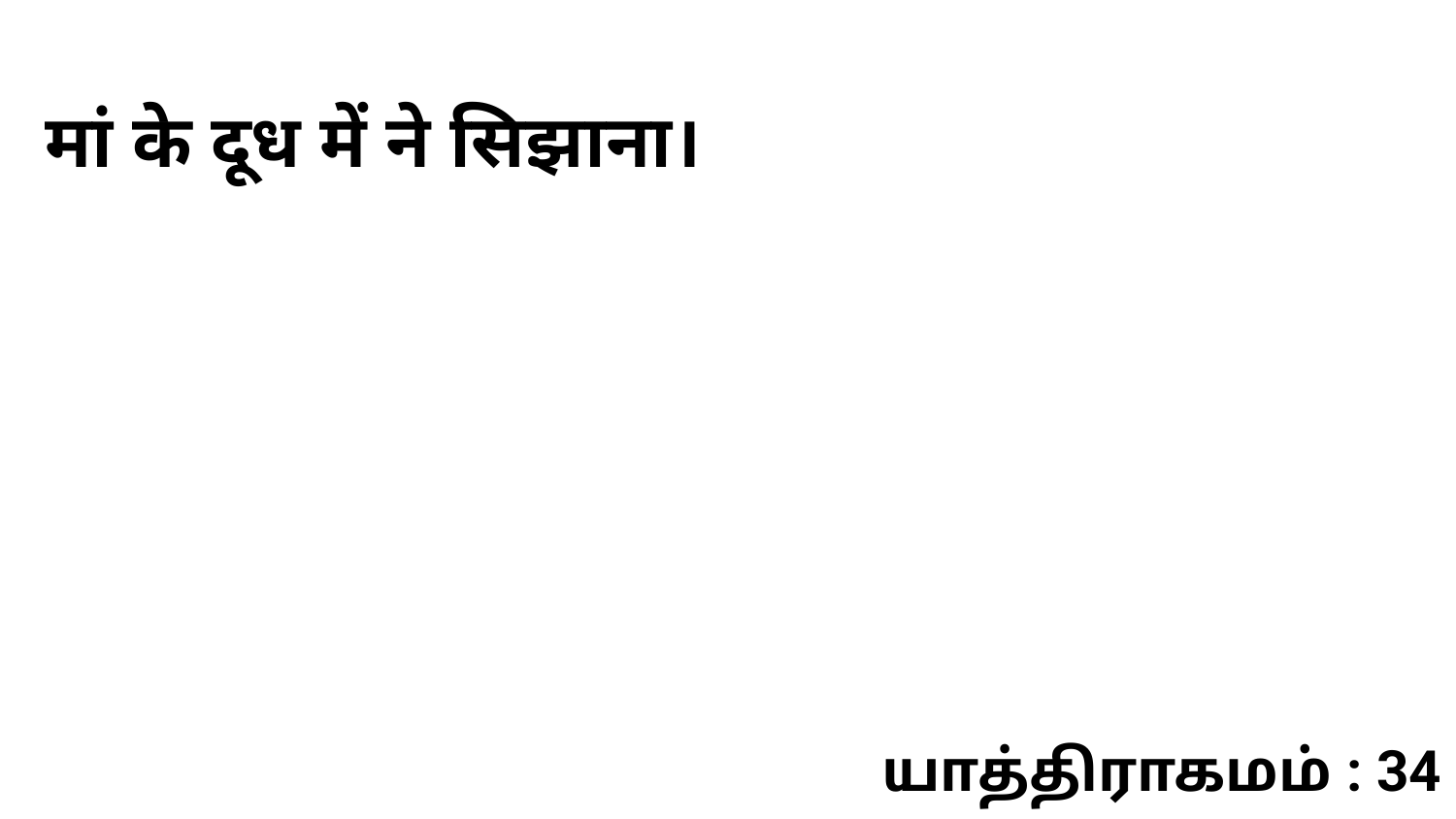

मां के दूध में ने सिझाना।
யாத்திராகமம் : 34